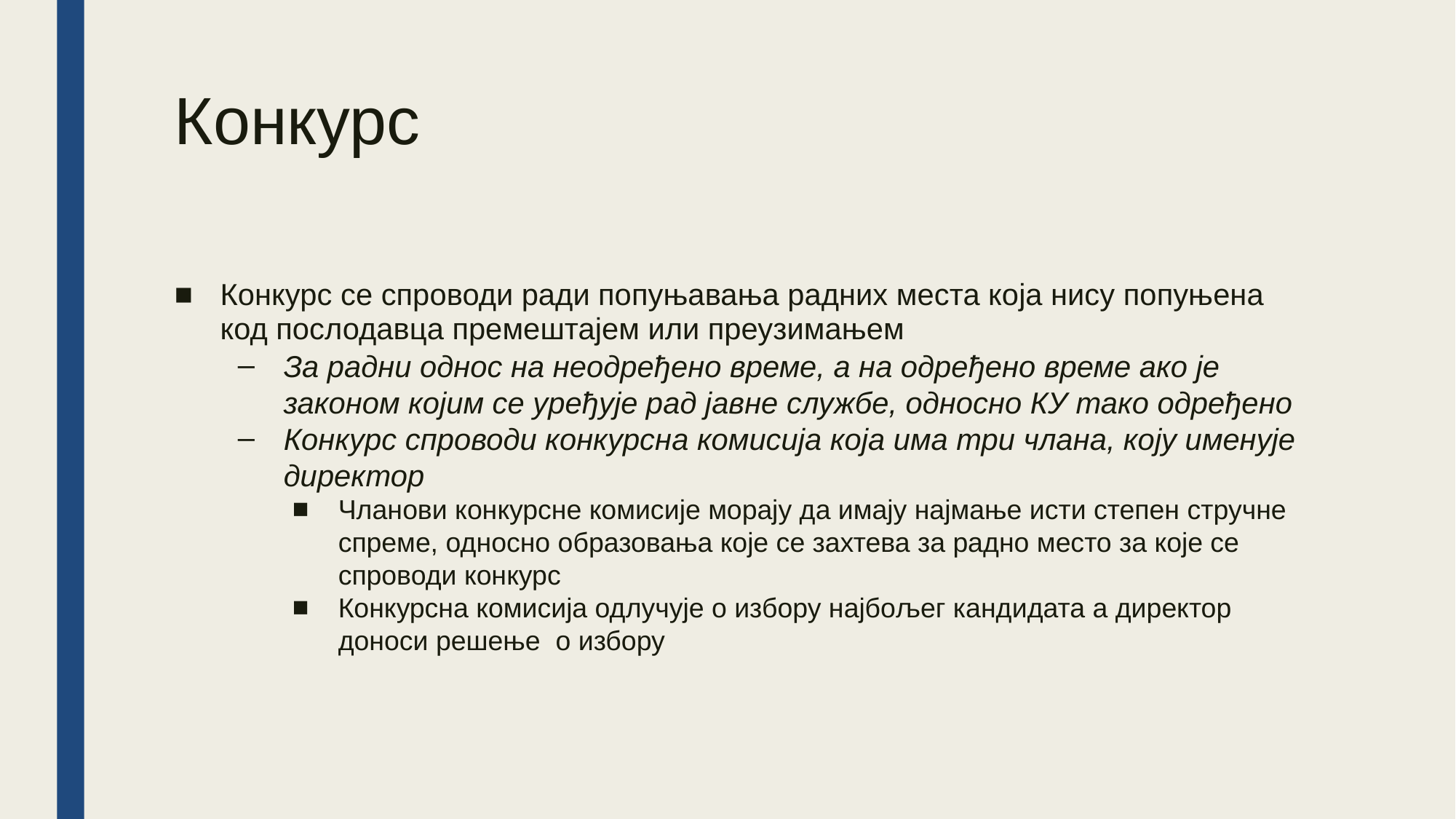

Конкурс
Конкурс се спроводи ради попуњавања радних места која нису попуњена код послодавца премештајем или преузимањем
За радни однос на неодређено време, а на одређено време ако је законом којим се уређује рад јавне службе, односно КУ тако одређено
Конкурс спроводи конкурсна комисија која има три члана, коју именује директор
Чланови конкурсне комисије морају да имају најмање исти степен стручне спреме, односно образовања које се захтева за радно место за које се спроводи конкурс
Конкурсна комисија одлучује о избору најбољег кандидата а директор доноси решење  о избору